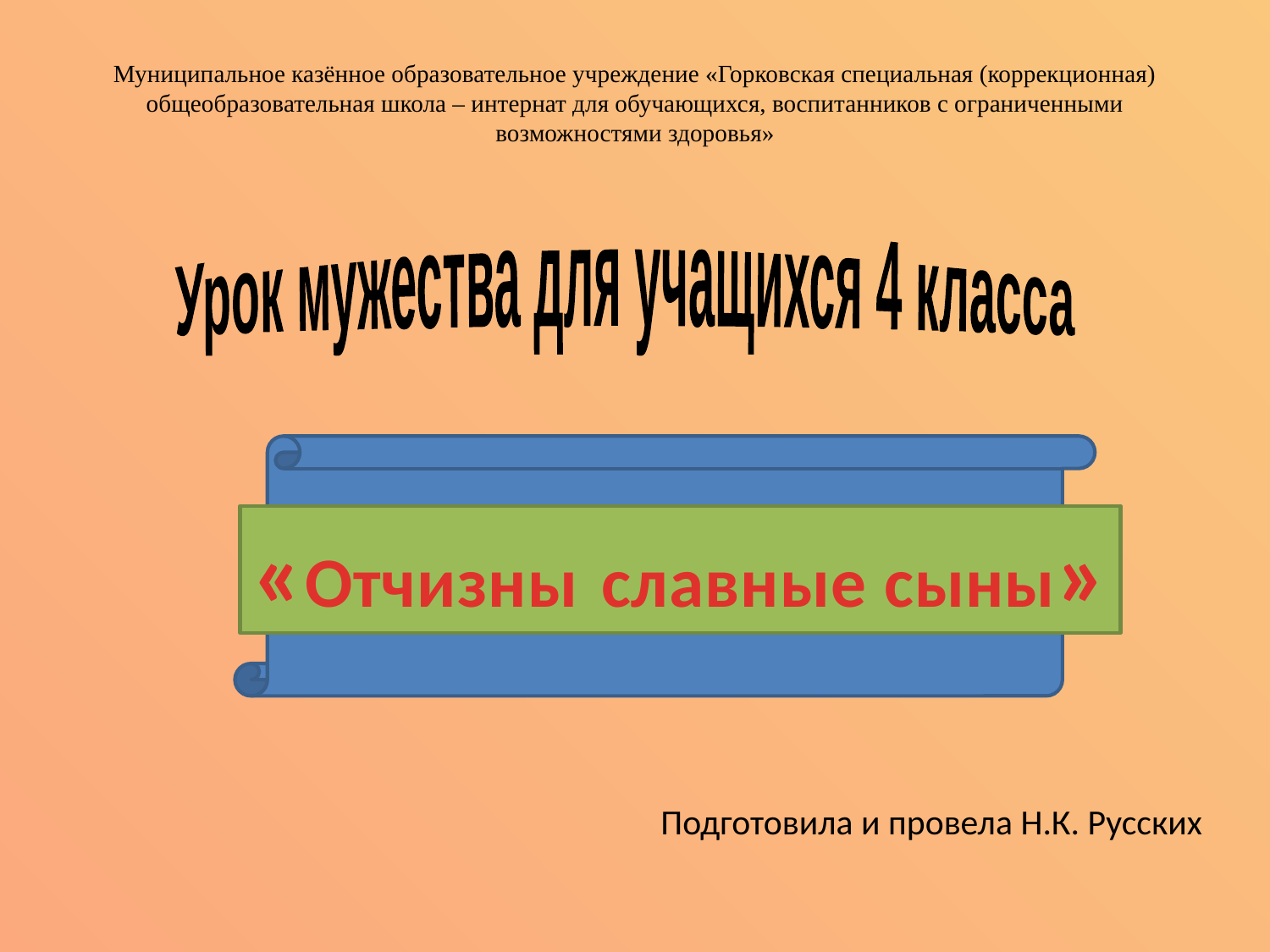

# Муниципальное казённое образовательное учреждение «Горковская специальная (коррекционная) общеобразовательная школа – интернат для обучающихся, воспитанников с ограниченными возможностями здоровья»
Урок мужества для учащихся 4 класса

Подготовила и провела Н.К. Русских

«Отчизны славные сыны»